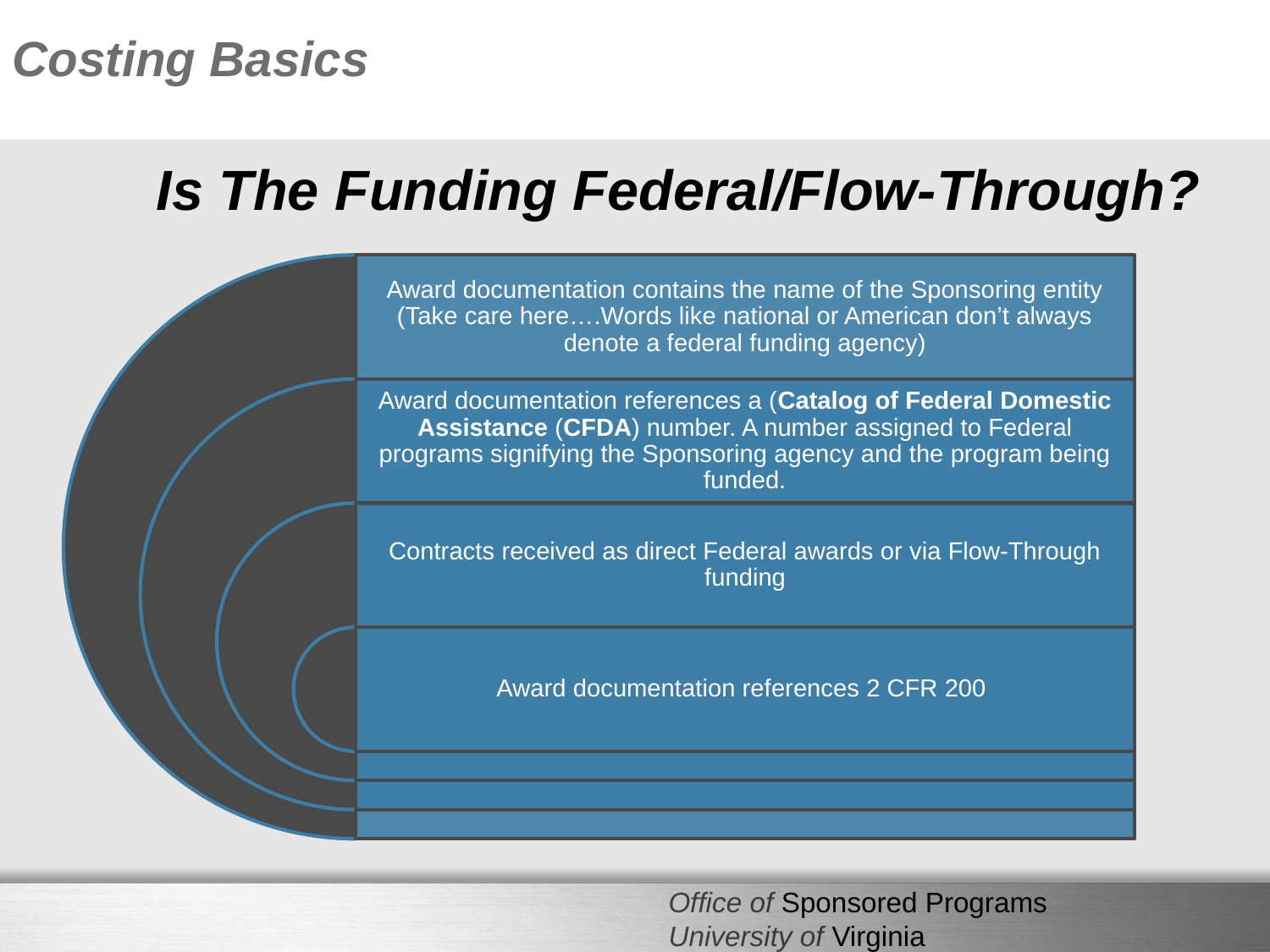

Costing Basics
Is The Funding Federal/Flow-Through?
#
Award documentation contains the name of the Sponsoring entity (Take care here….Words like national or American don’t always denote a federal funding agency)
Award documentation references a (Catalog of Federal Domestic Assistance (CFDA) number. A number assigned to Federal programs signifying the Sponsoring agency and the program being funded.
Contracts received as direct Federal awards or via Flow-Through funding
Award documentation references 2 CFR 200